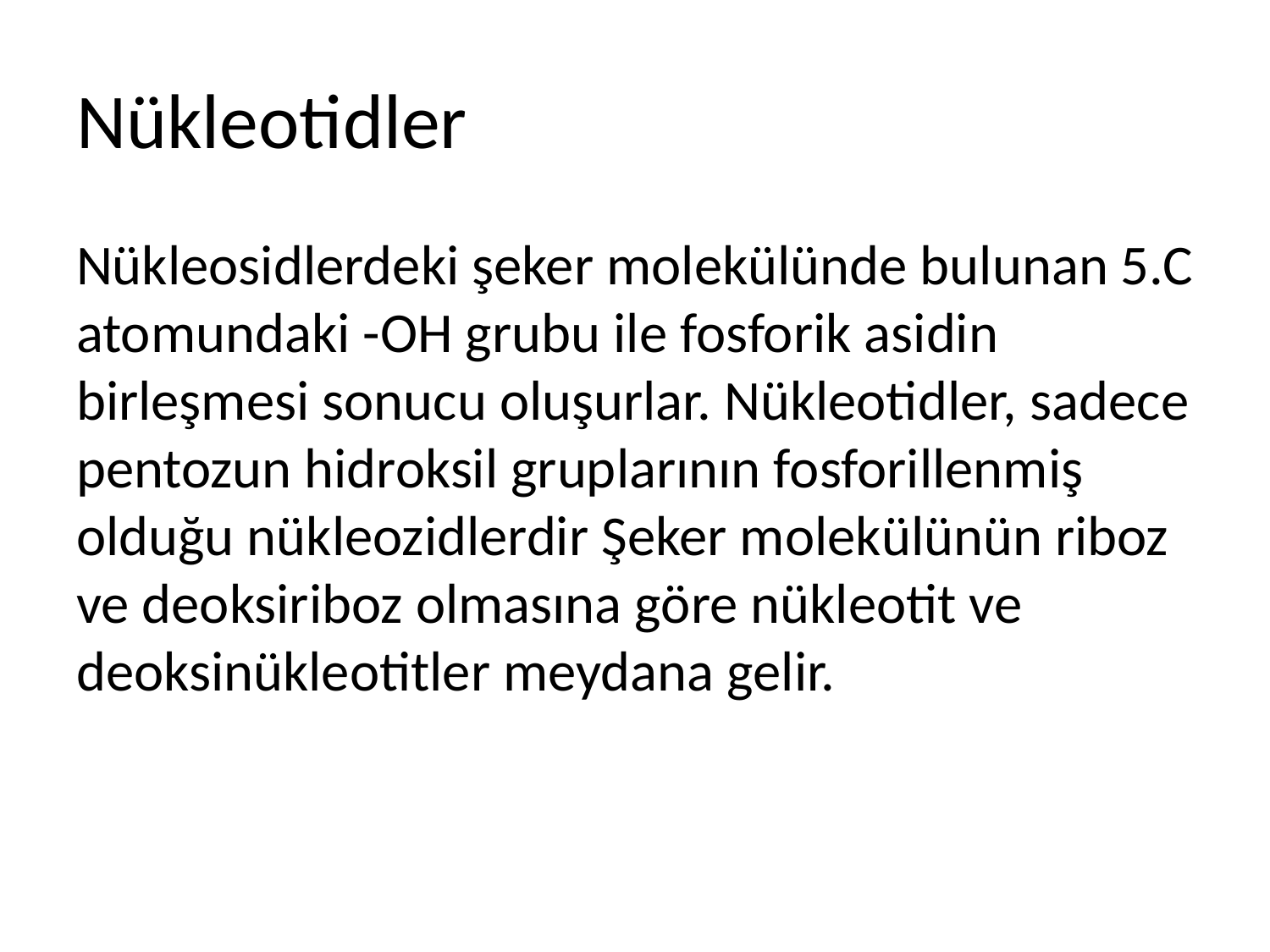

# Nükleotidler
Nükleosidlerdeki şeker molekülünde bulunan 5.C atomundaki -OH grubu ile fosforik asidin birleşmesi sonucu oluşurlar. Nükleotidler, sadece pentozun hidroksil gruplarının fosforillenmiş olduğu nükleozidlerdir Şeker molekülünün riboz ve deoksiriboz olmasına göre nükleotit ve deoksinükleotitler meydana gelir.